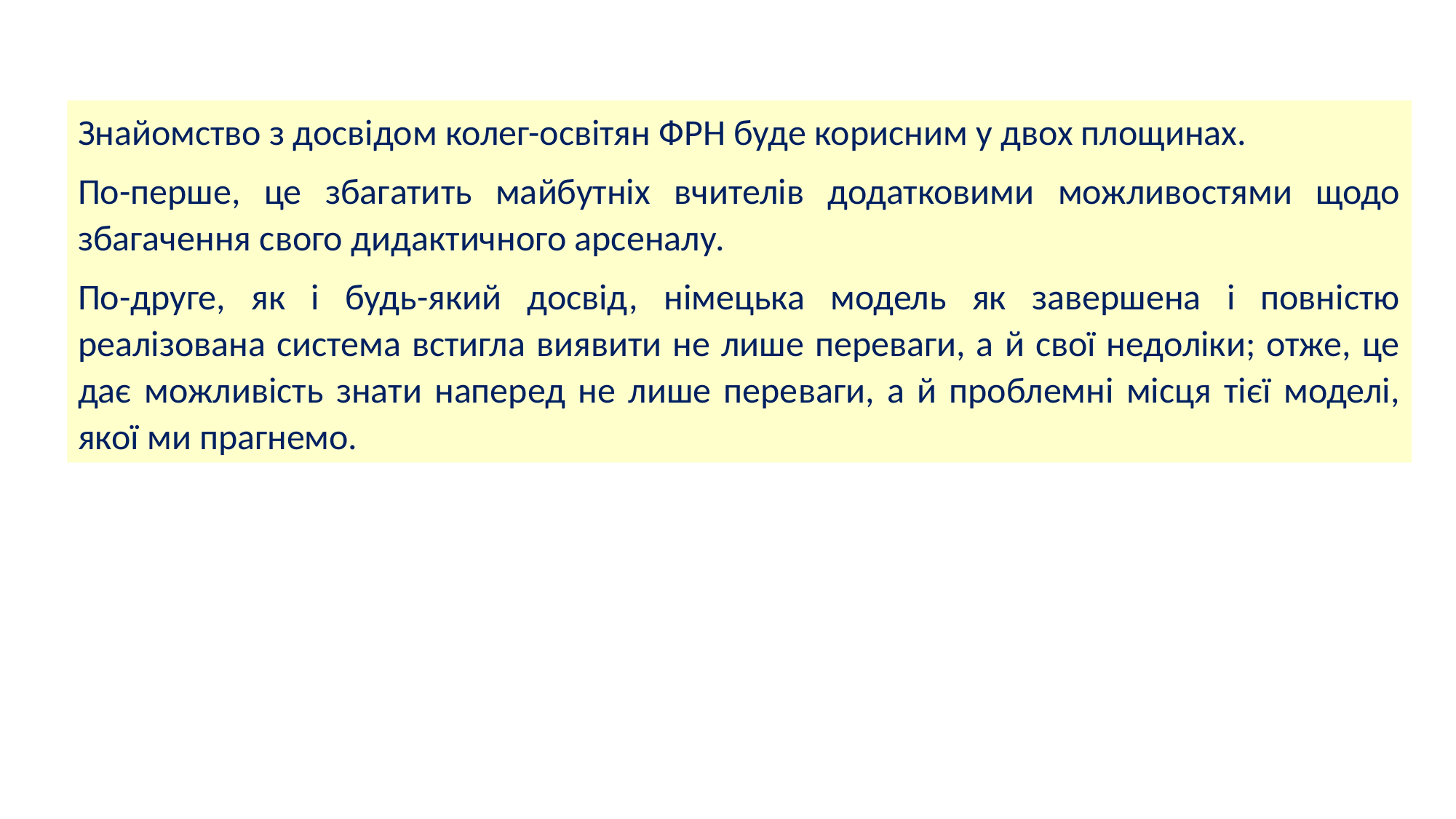

Знайомство з досвідом колег-освітян ФРН буде корисним у двох площинах.
По-перше, це збагатить майбутніх вчителів додатковими можливостями щодо збагачення свого дидактичного арсеналу.
По-друге, як і будь-який досвід, німецька модель як завершена і повністю реалізована система встигла виявити не лише переваги, а й свої недоліки; отже, це дає можливість знати наперед не лише переваги, а й проблемні місця тієї моделі, якої ми прагнемо.